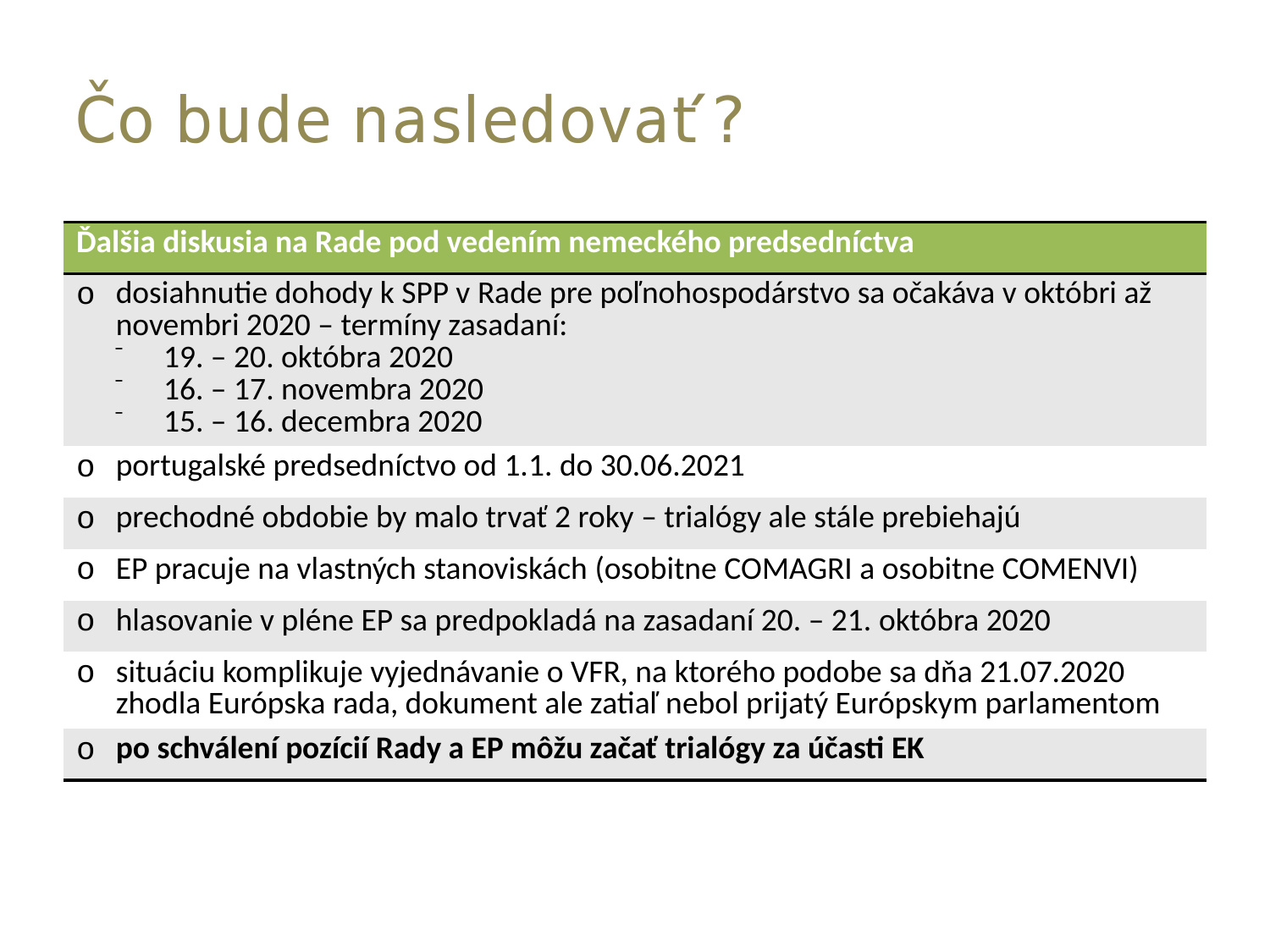

# Čo bude nasledovať?
| Ďalšia diskusia na Rade pod vedením nemeckého predsedníctva |
| --- |
| dosiahnutie dohody k SPP v Rade pre poľnohospodárstvo sa očakáva v októbri až novembri 2020 – termíny zasadaní: 19. – 20. októbra 2020 16. – 17. novembra 2020 15. – 16. decembra 2020 |
| portugalské predsedníctvo od 1.1. do 30.06.2021 |
| prechodné obdobie by malo trvať 2 roky – trialógy ale stále prebiehajú |
| EP pracuje na vlastných stanoviskách (osobitne COMAGRI a osobitne COMENVI) |
| hlasovanie v pléne EP sa predpokladá na zasadaní 20. – 21. októbra 2020 |
| situáciu komplikuje vyjednávanie o VFR, na ktorého podobe sa dňa 21.07.2020 zhodla Európska rada, dokument ale zatiaľ nebol prijatý Európskym parlamentom |
| po schválení pozícií Rady a EP môžu začať trialógy za účasti EK |